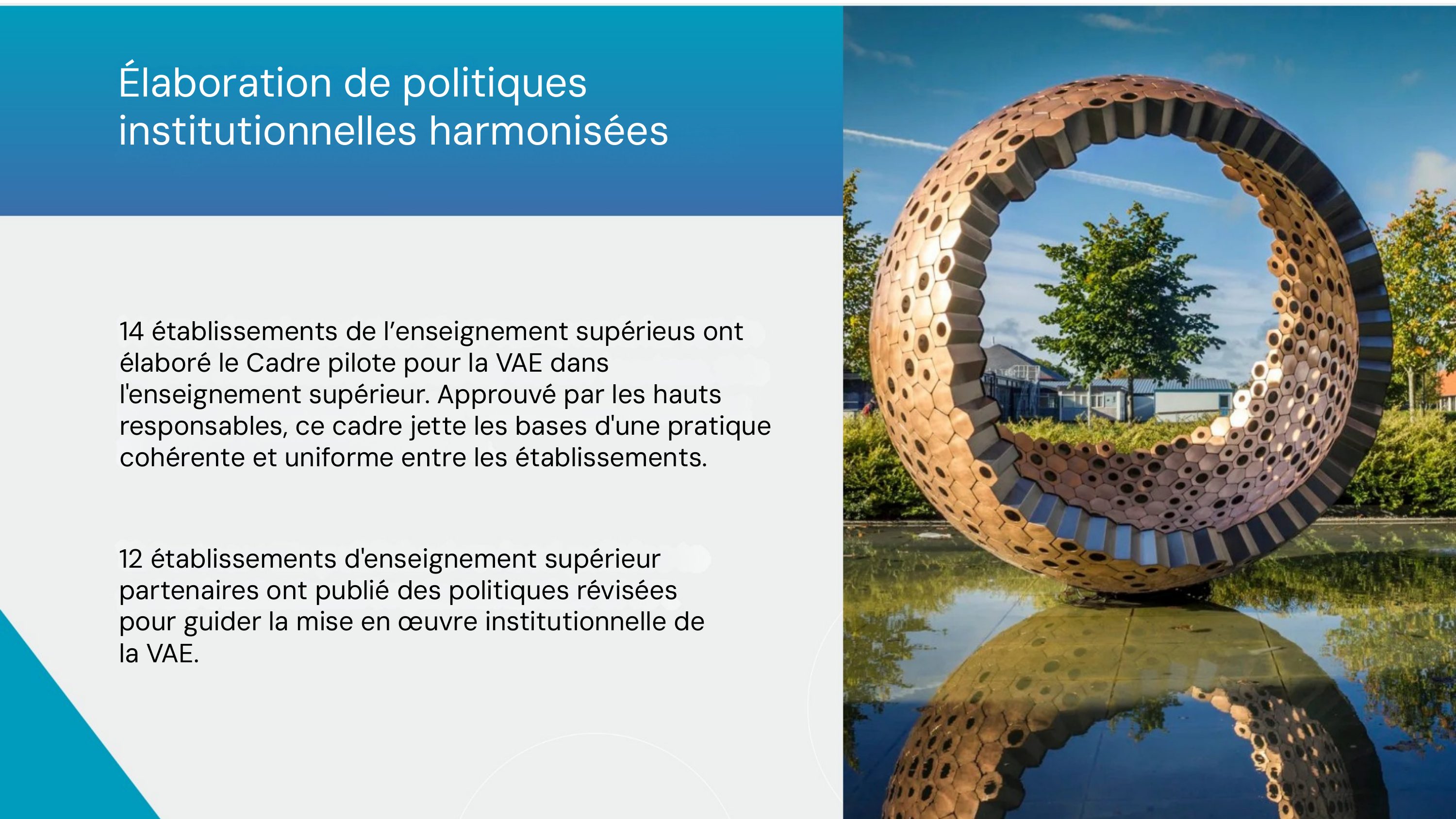

Élaboration de politiques institutionnelles harmonisées
14 établissements de l’enseignement supérieus ont élaboré le Cadre pilote pour la VAE dans l'enseignement supérieur. Approuvé par les hauts responsables, ce cadre jette les bases d'une pratique cohérente et uniforme entre les établissements.
12 établissements d'enseignement supérieur partenaires ont publié des politiques révisées pour guider la mise en œuvre institutionnelle de la VAE.